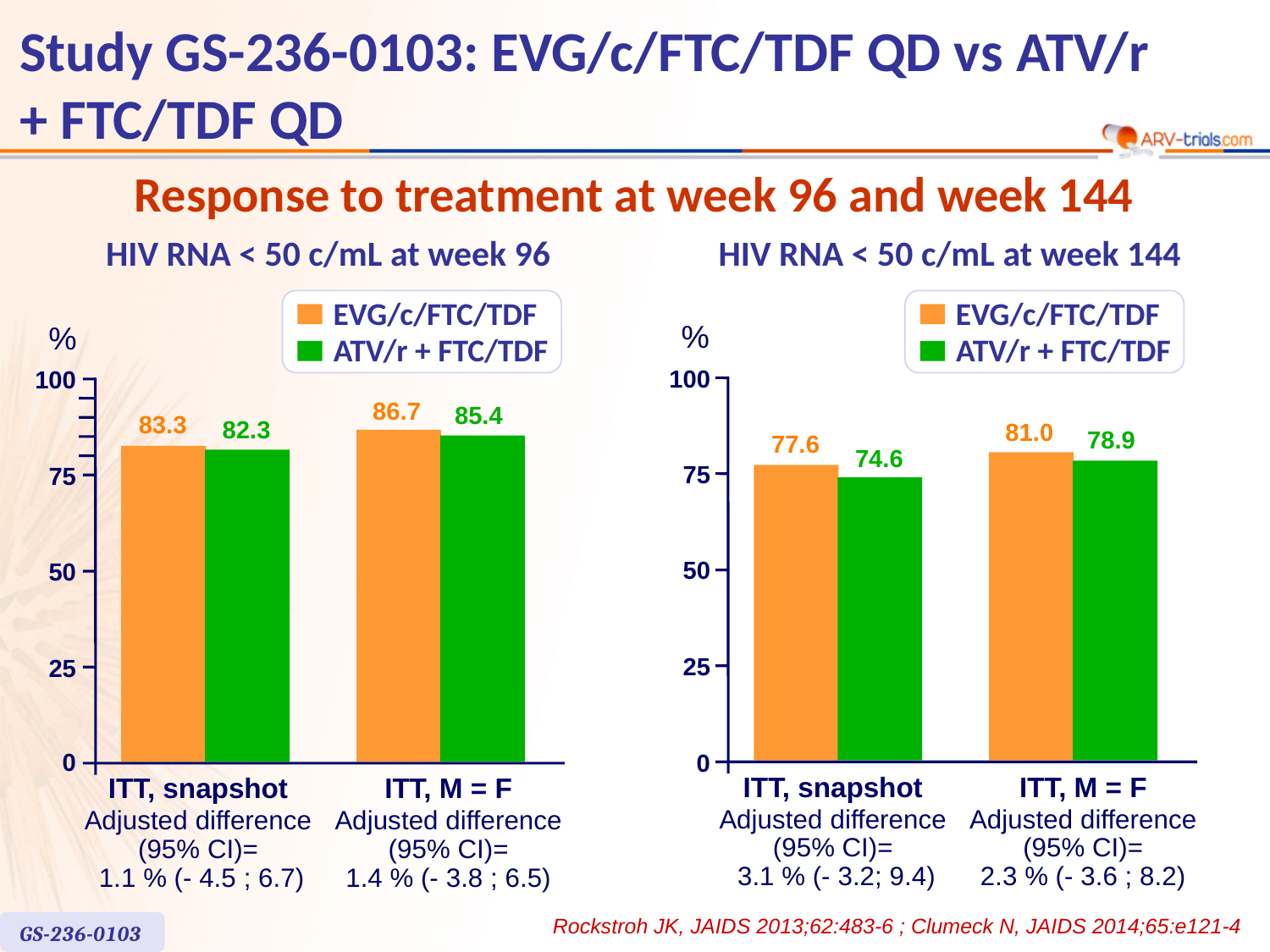

# Study GS-236-0103: EVG/c/FTC/TDF QD vs ATV/r + FTC/TDF QD
Response to treatment at week 96 and week 144
HIV RNA < 50 c/mL at week 96
EVG/c/FTC/TDF

ATV/r + FTC/TDF

%
100

86.7
85.4
83.3

82.3

75

50

25

0

ITT, snapshot
ITT, M = F
Adjusted difference
(95% CI)=
 1.1 % (- 4.5 ; 6.7)
Adjusted difference
(95% CI)=
1.4 % (- 3.8 ; 6.5)
HIV RNA < 50 c/mL at week 144
EVG/c/FTC/TDF

ATV/r + FTC/TDF

%
100

81.0
78.9
77.6
74.6

75

50

25

0

ITT, snapshot
ITT, M = F
Adjusted difference
(95% CI)=
 3.1 % (- 3.2; 9.4)
Adjusted difference
(95% CI)=
2.3 % (- 3.6 ; 8.2)
Rockstroh JK, JAIDS 2013;62:483-6 ; Clumeck N, JAIDS 2014;65:e121-4

GS-236-0103